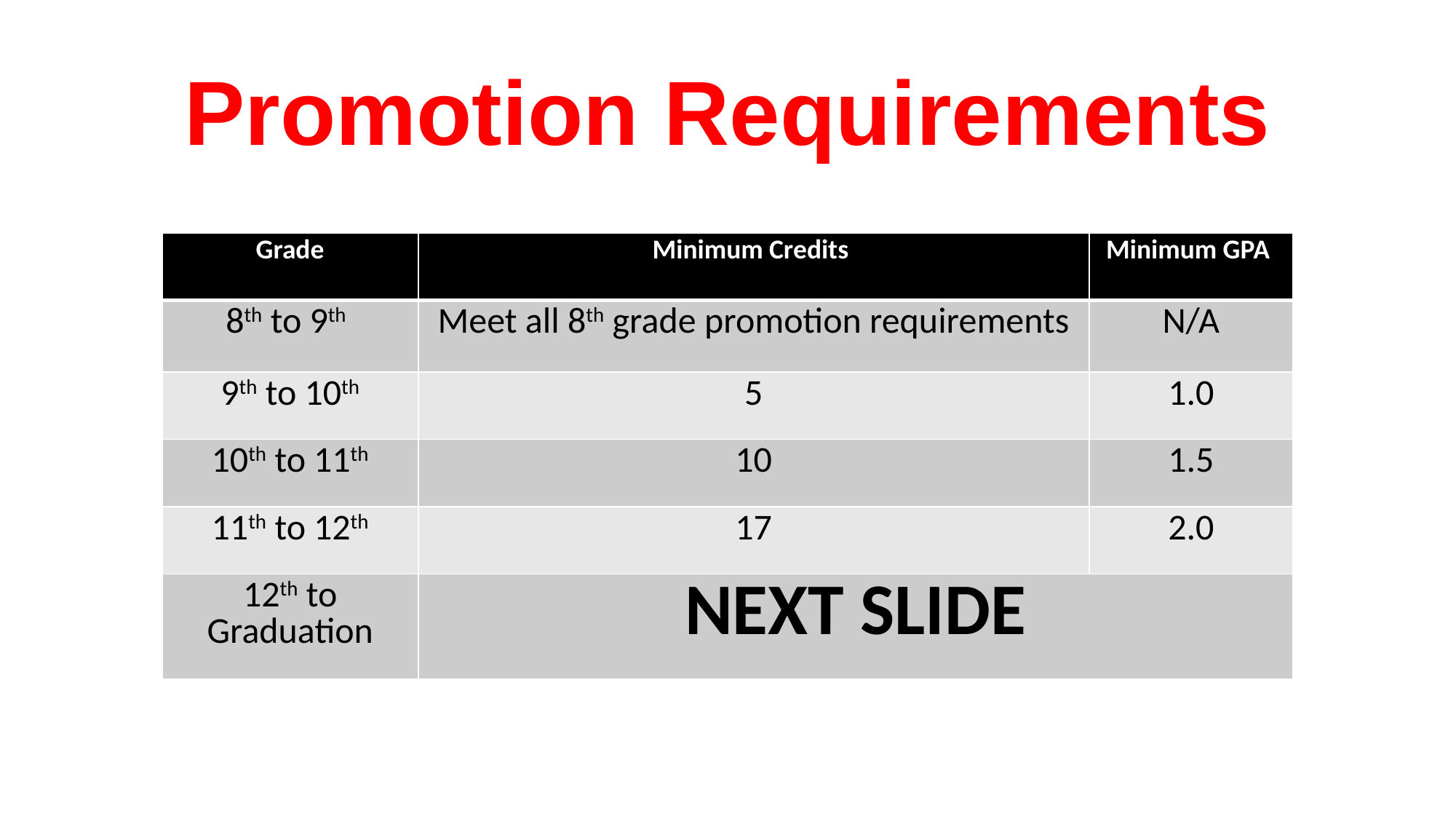

# Promotion Requirements
| Grade | Minimum Credits | Minimum GPA |
| --- | --- | --- |
| 8th to 9th | Meet all 8th grade promotion requirements | N/A |
| 9th to 10th | 5 | 1.0 |
| 10th to 11th | 10 | 1.5 |
| 11th to 12th | 17 | 2.0 |
| 12th to Graduation | NEXT SLIDE |  |